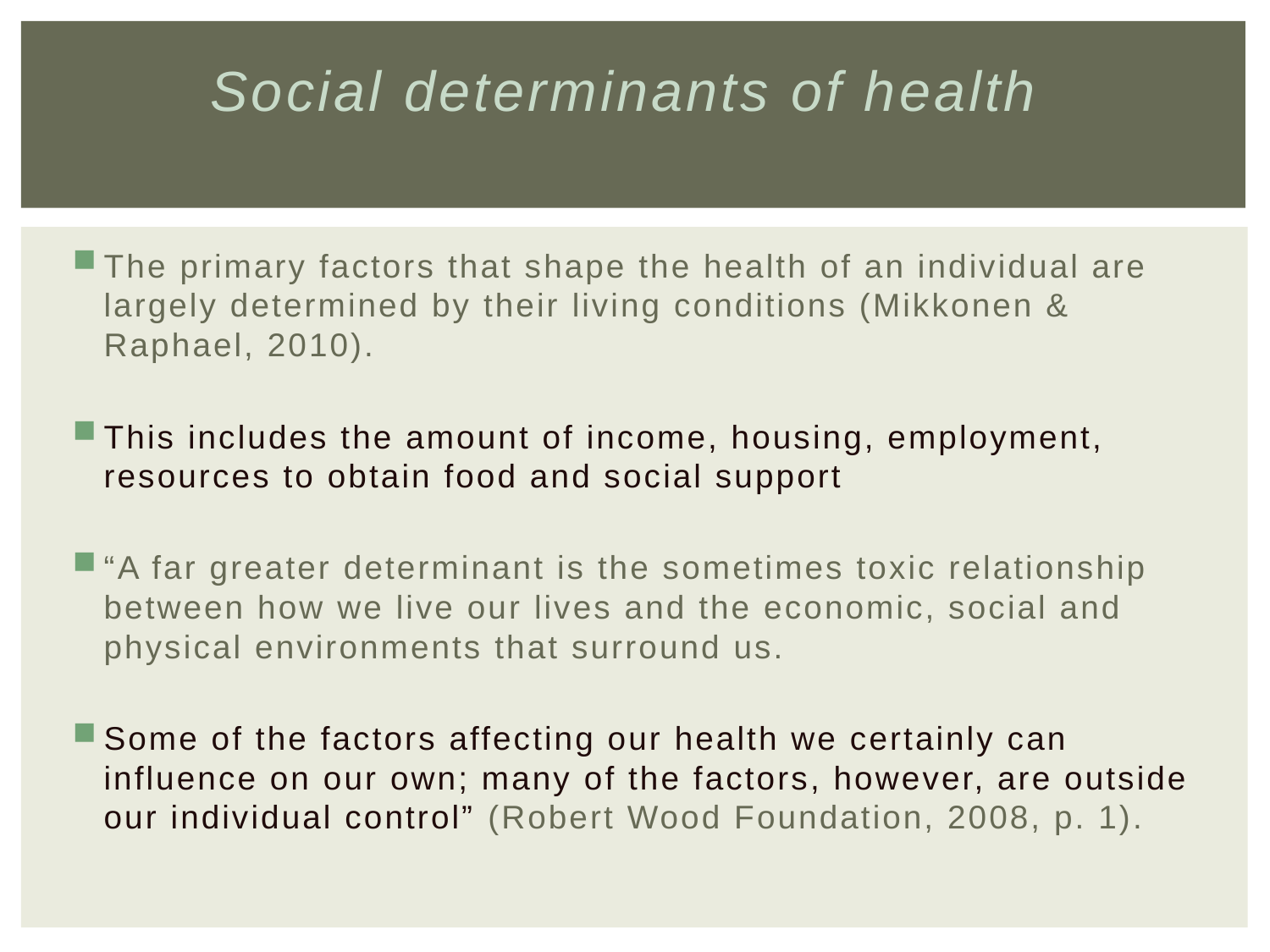

# Social determinants of health
The primary factors that shape the health of an individual are largely determined by their living conditions (Mikkonen & Raphael, 2010).

This includes the amount of income, housing, employment, resources to obtain food and social support

“A far greater determinant is the sometimes toxic relationship between how we live our lives and the economic, social and physical environments that surround us.

Some of the factors affecting our health we certainly can influence on our own; many of the factors, however, are outside our individual control” (Robert Wood Foundation, 2008, p. 1).